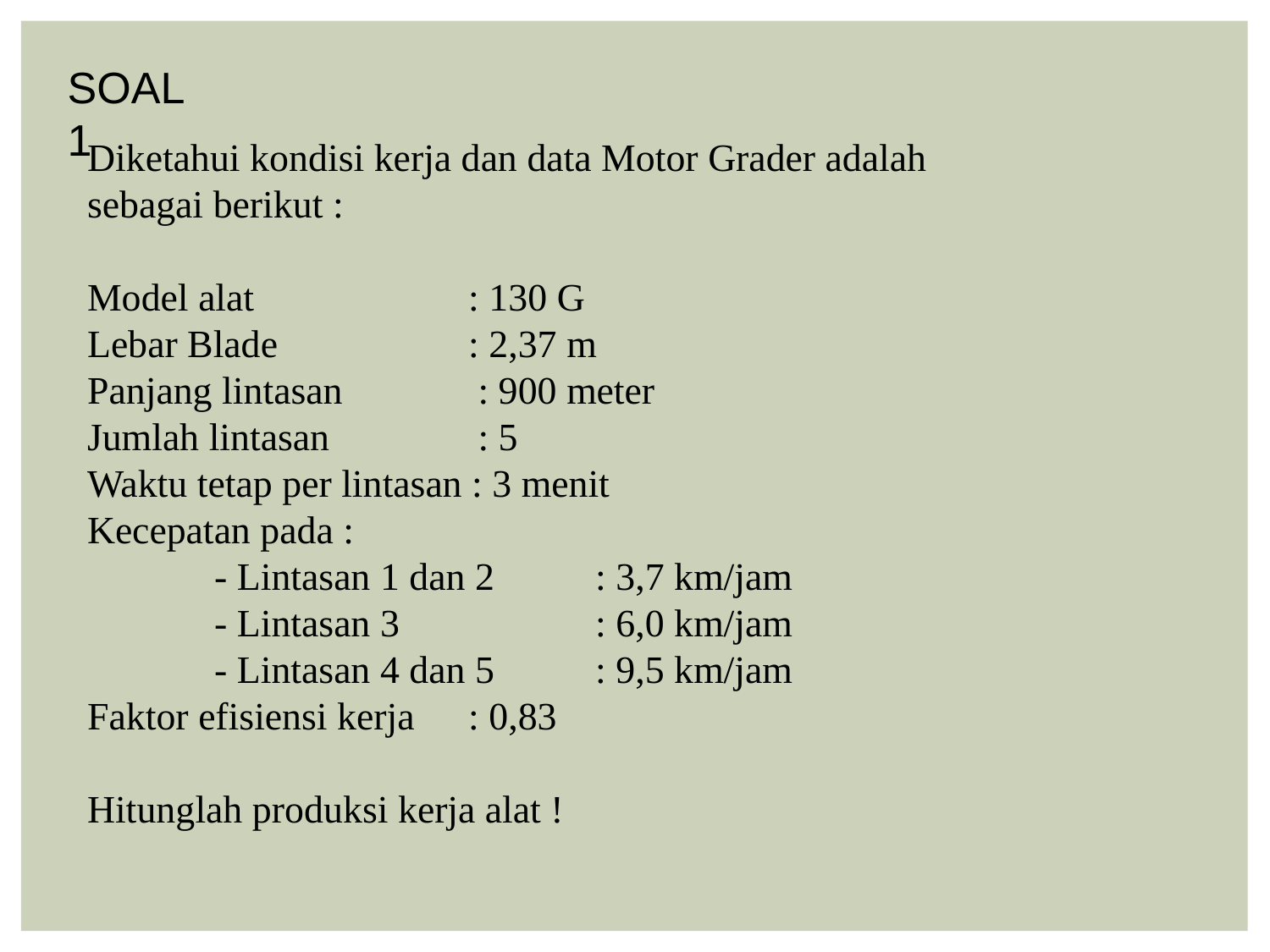

SOAL 1
Diketahui kondisi kerja dan data Motor Grader adalah sebagai berikut :

Model alat 		: 130 G
Lebar Blade 		: 2,37 m
Panjang lintasan	 : 900 meter
Jumlah lintasan		 : 5
Waktu tetap per lintasan : 3 menit
Kecepatan pada :
	- Lintasan 1 dan 2 	: 3,7 km/jam
	- Lintasan 3		: 6,0 km/jam
	- Lintasan 4 dan 5 	: 9,5 km/jam
Faktor efisiensi kerja 	: 0,83

Hitunglah produksi kerja alat !